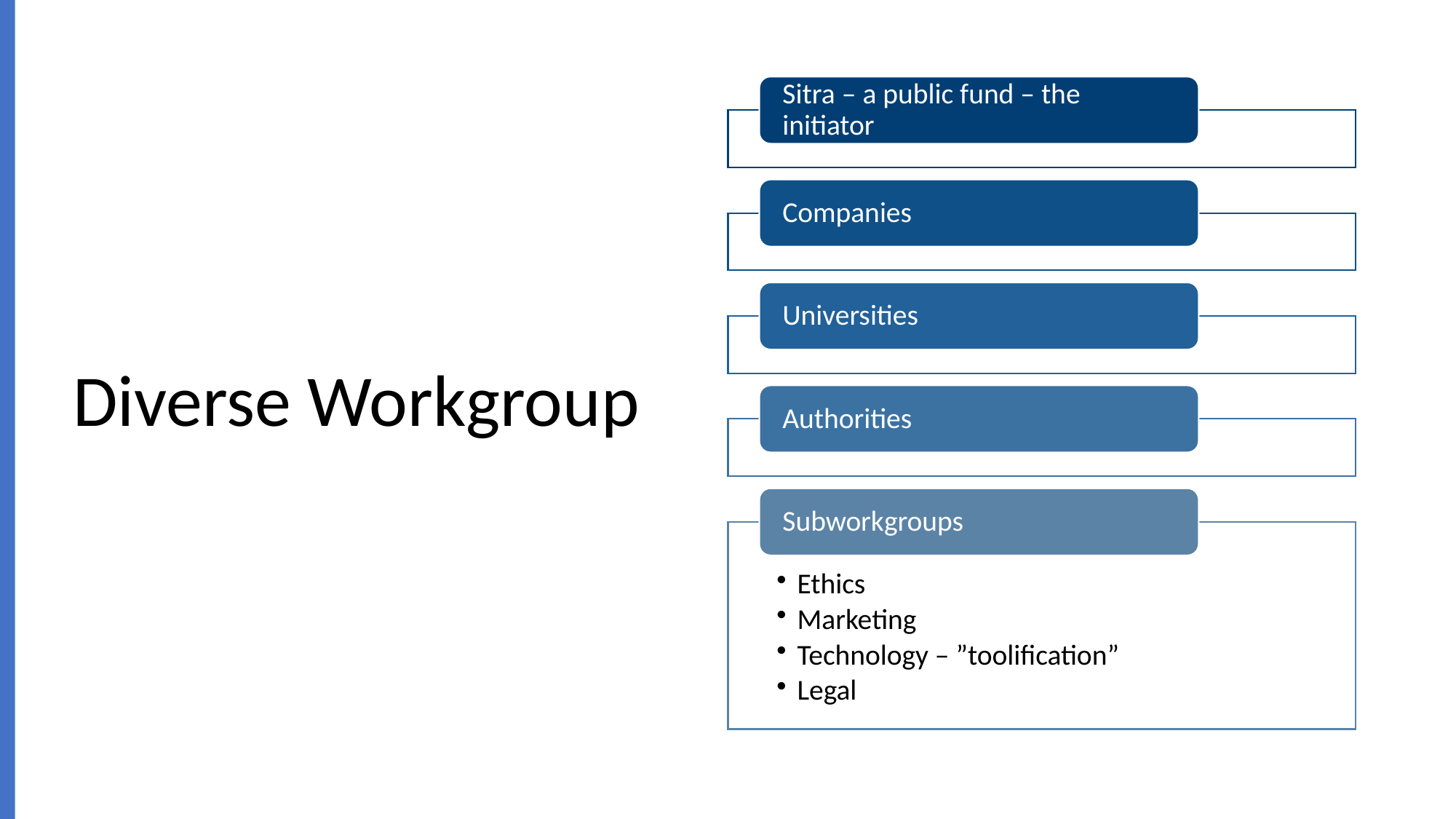

# Diverse Workgroup
Sitra – a public fund – the initiator
Companies
Universities
Authorities
Ethics
Marketing
Technology – ”toolification”
Legal
Subworkgroups